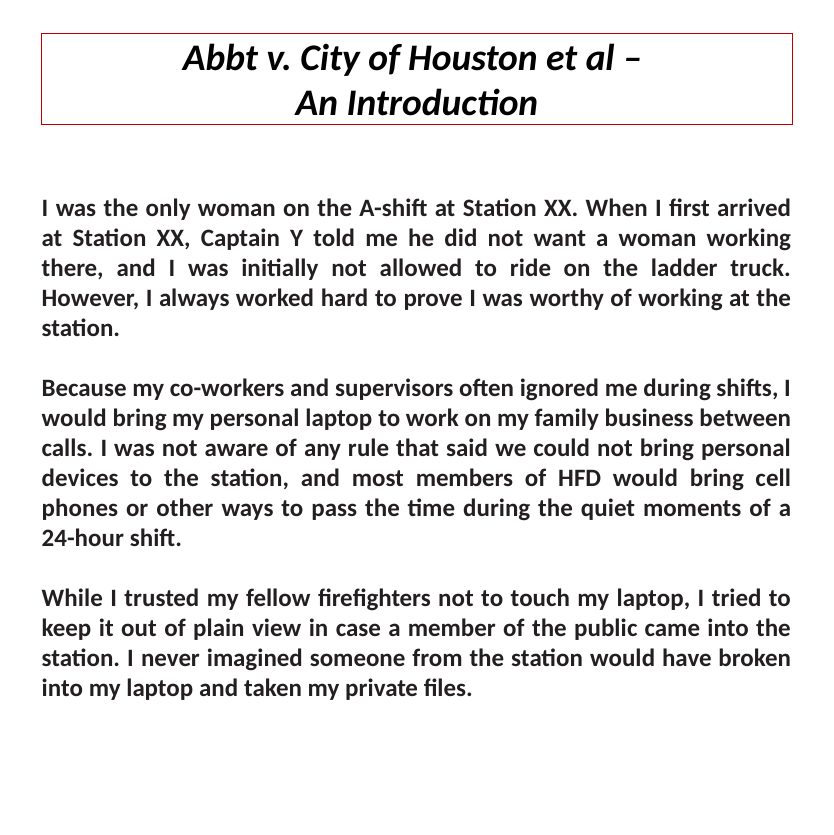

# Abbt v. City of Houston et al – An Introduction
I was the only woman on the A-shift at Station XX. When I first arrived at Station XX, Captain Y told me he did not want a woman working there, and I was initially not allowed to ride on the ladder truck. However, I always worked hard to prove I was worthy of working at the station.

Because my co-workers and supervisors often ignored me during shifts, I would bring my personal laptop to work on my family business between calls. I was not aware of any rule that said we could not bring personal devices to the station, and most members of HFD would bring cell phones or other ways to pass the time during the quiet moments of a 24-hour shift.

While I trusted my fellow firefighters not to touch my laptop, I tried to keep it out of plain view in case a member of the public came into the station. I never imagined someone from the station would have broken into my laptop and taken my private files.